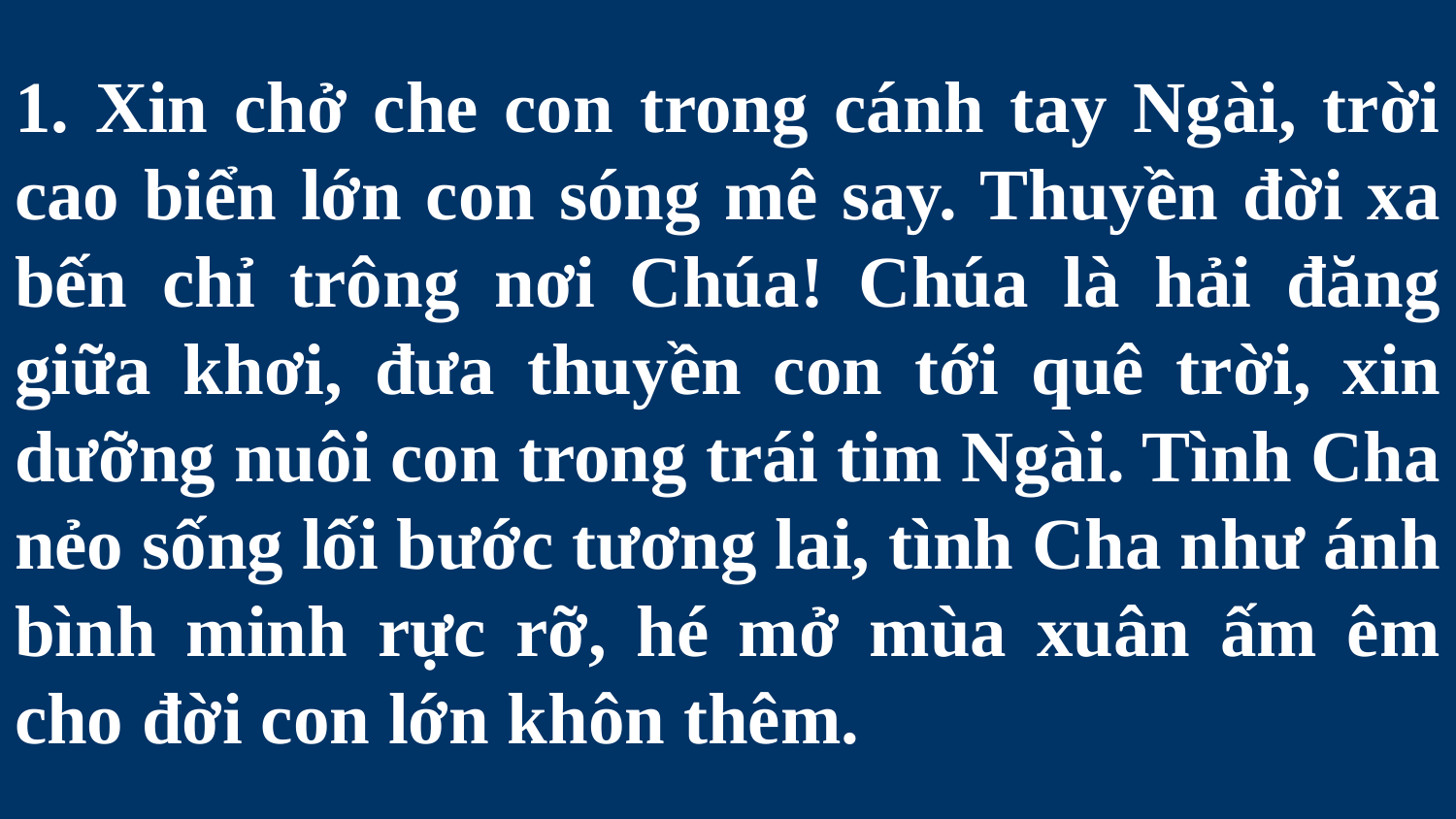

# 1. Xin chở che con trong cánh tay Ngài, trời cao biển lớn con sóng mê say. Thuyền đời xa bến chỉ trông nơi Chúa! Chúa là hải đăng giữa khơi, đưa thuyền con tới quê trời, xin dưỡng nuôi con trong trái tim Ngài. Tình Cha nẻo sống lối bước tương lai, tình Cha như ánh bình minh rực rỡ, hé mở mùa xuân ấm êm cho đời con lớn khôn thêm.